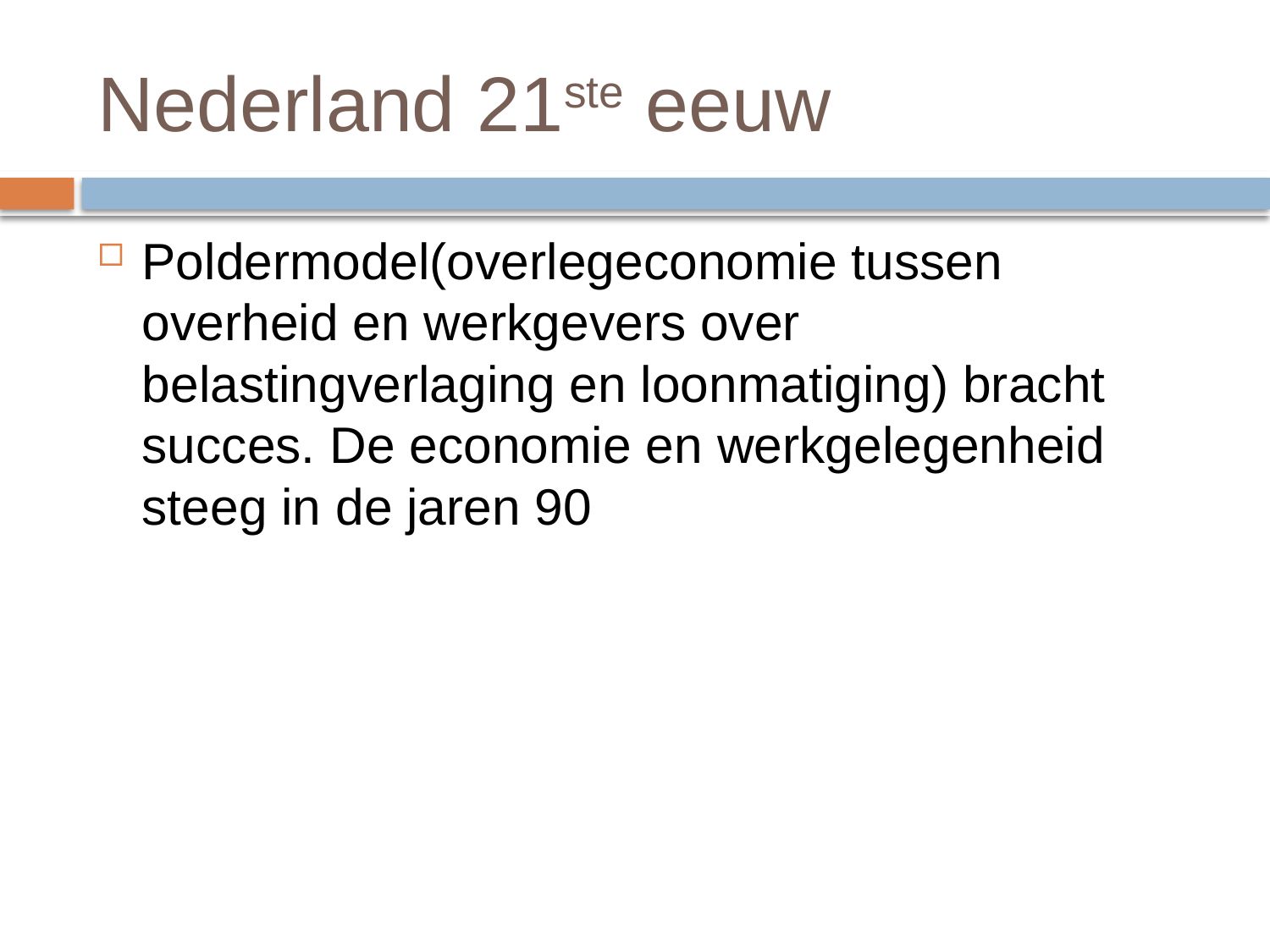

# Nederland 21ste eeuw
Poldermodel(overlegeconomie tussen overheid en werkgevers over belastingverlaging en loonmatiging) bracht succes. De economie en werkgelegenheid steeg in de jaren 90